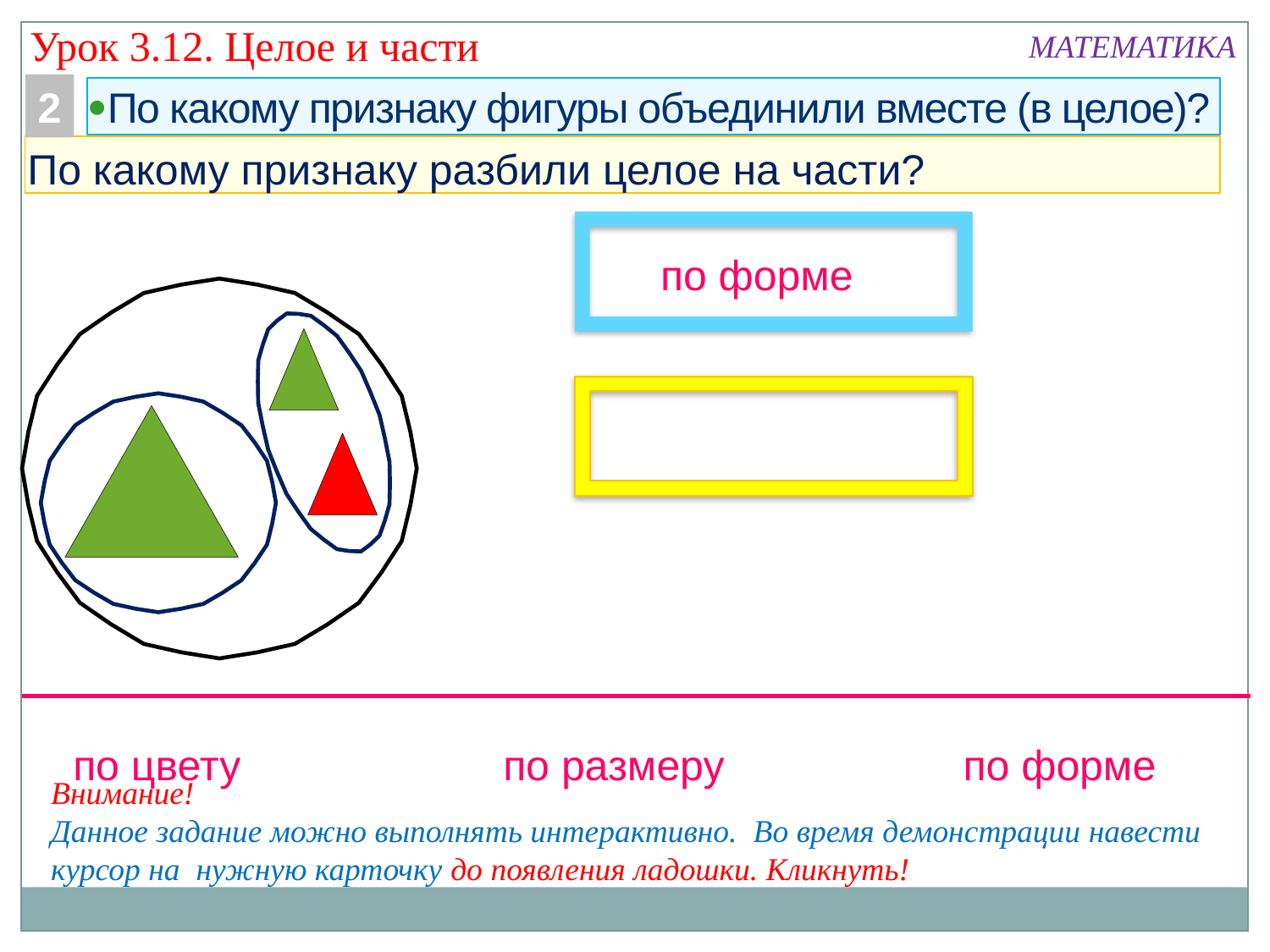

Урок 3.12. Целое и части
МАТЕМАТИКА
2
•По какому признаку фигуры объединили вместе (в целое)?

По какому признаку разбили целое на части?

по форме

по цвету
по размеру
по форме
Внимание!
Данное задание можно выполнять интерактивно.  Во время демонстрации навести курсор на  нужную карточку до появления ладошки. Кликнуть!